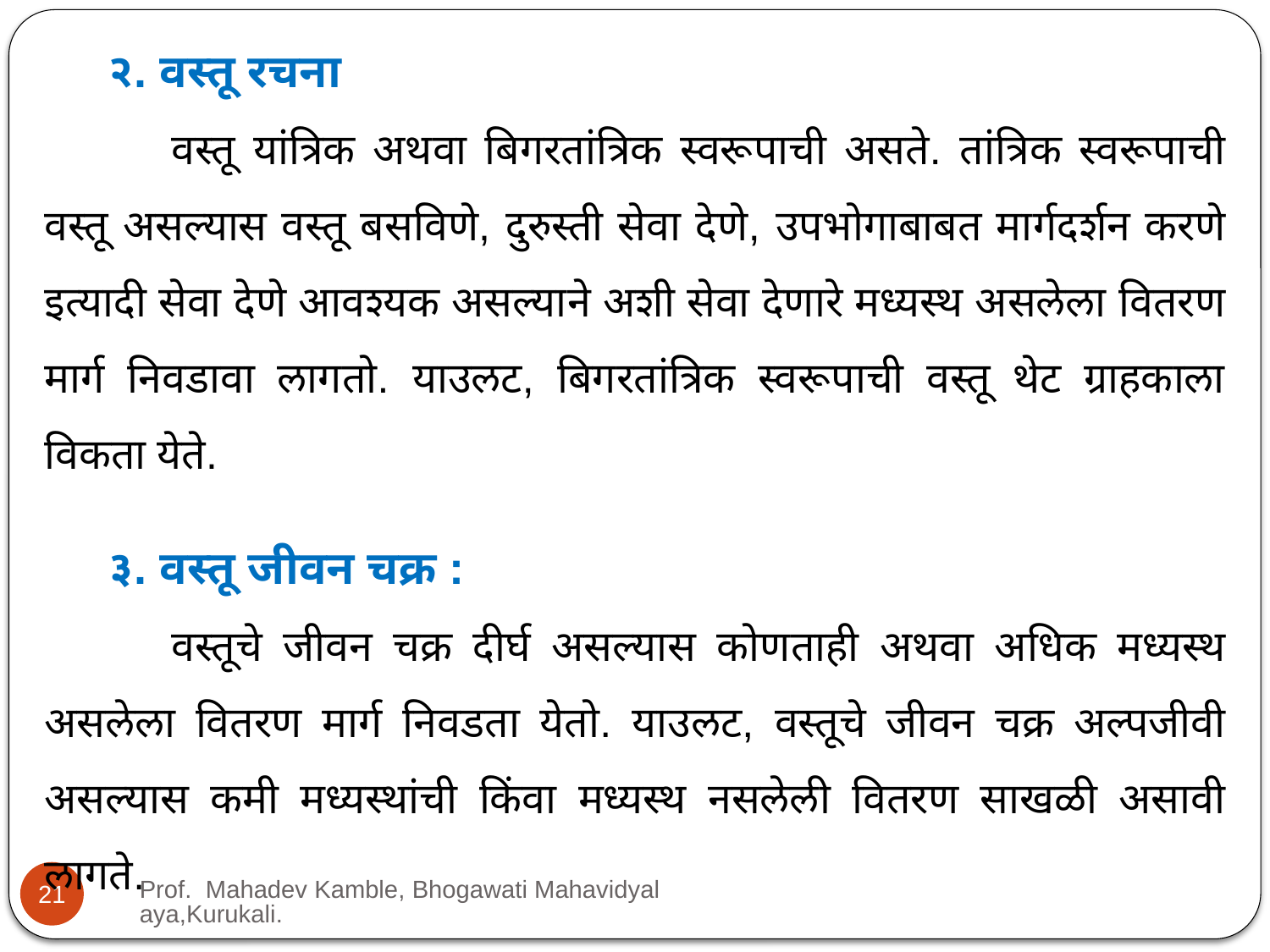

२. वस्तू रचना
	वस्तू यांत्रिक अथवा बिगरतांत्रिक स्वरूपाची असते. तांत्रिक स्वरूपाची वस्तू असल्यास वस्तू बसविणे, दुरुस्ती सेवा देणे, उपभोगाबाबत मार्गदर्शन करणे इत्यादी सेवा देणे आवश्यक असल्याने अशी सेवा देणारे मध्यस्थ असलेला वितरण मार्ग निवडावा लागतो. याउलट, बिगरतांत्रिक स्वरूपाची वस्तू थेट ग्राहकाला विकता येते.

३. वस्तू जीवन चक्र :
	वस्तूचे जीवन चक्र दीर्घ असल्यास कोणताही अथवा अधिक मध्यस्थ असलेला वितरण मार्ग निवडता येतो. याउलट, वस्तूचे जीवन चक्र अल्पजीवी असल्यास कमी मध्यस्थांची किंवा मध्यस्थ नसलेली वितरण साखळी असावी लागते.
Prof.  Mahadev Kamble, Bhogawati Mahavidyalaya,Kurukali.
21